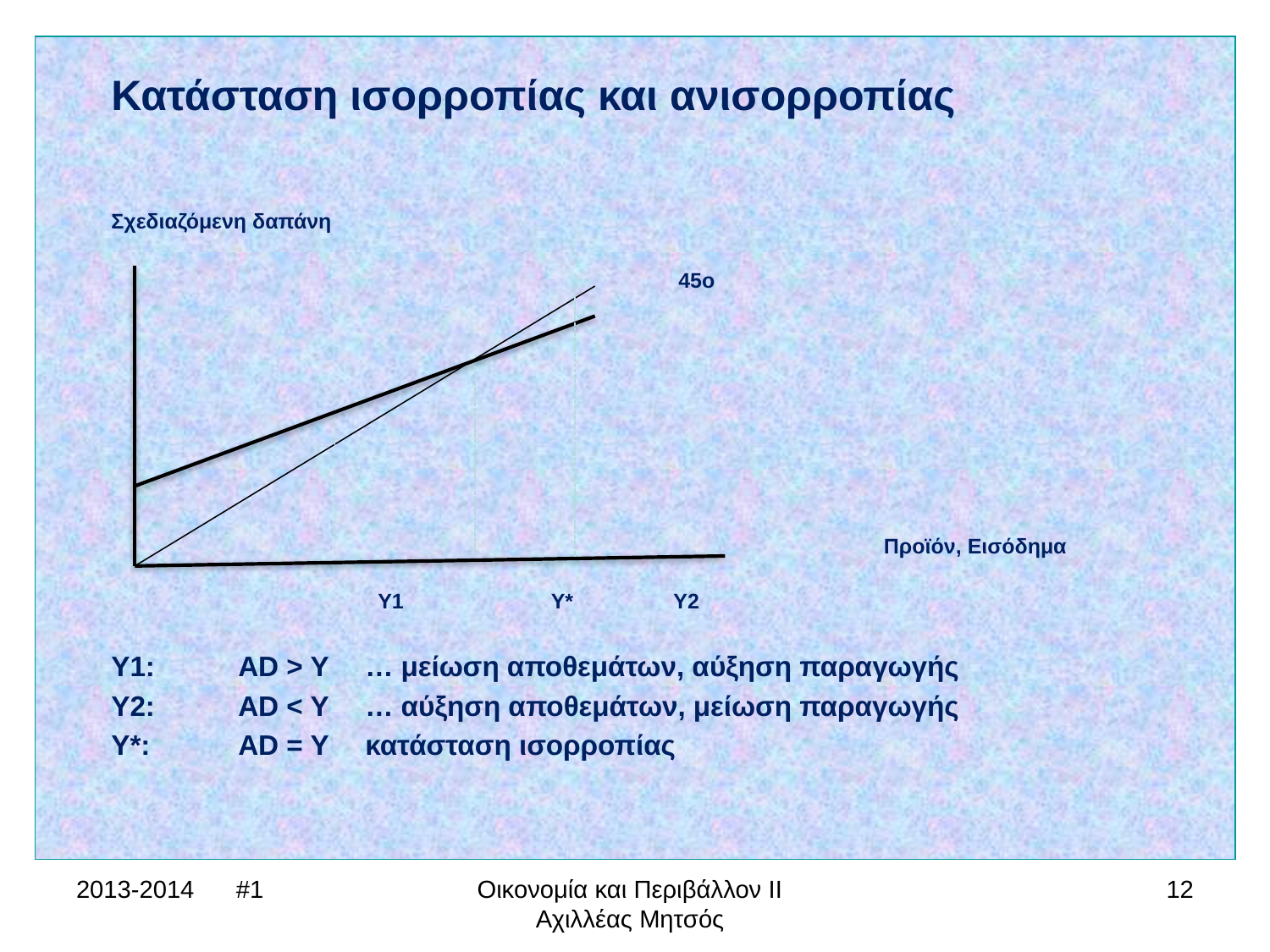

Κατάσταση ισορροπίας και ανισορροπίας

Σχεδιαζόμενη δαπάνη

				          45ο

                                                                                                                                  Προϊόν, Εισόδημα
                                             Υ1                         Υ*                 Υ2

Υ1:	AD > Y	… μείωση αποθεμάτων, αύξηση παραγωγής
Y2:	AD < Y	… αύξηση αποθεμάτων, μείωση παραγωγής
Y*:	AD = Y	κατάσταση ισορροπίας
2013-2014      #1
Οικονομία και Περιβάλλον ΙΙ Αχιλλέας Μητσός
12